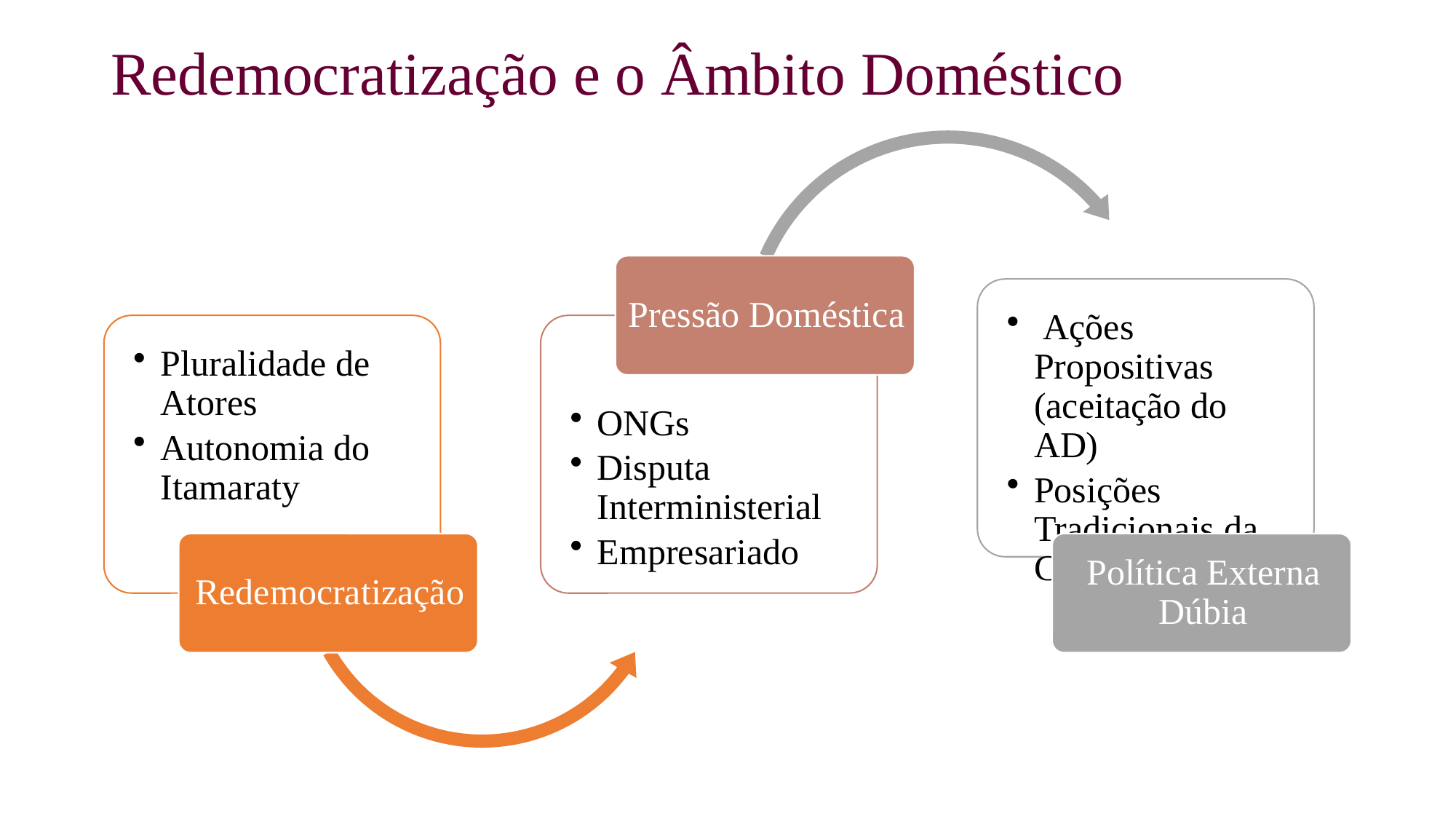

# Redemocratização e o Âmbito Doméstico
Pluralidade de Atores
Autonomia do Itamaraty
Redemocratização
ONGs
Disputa Interministerial
Empresariado
Pressão Doméstica
 Ações Propositivas (aceitação do AD)
Posições Tradicionais da Chancelaria
Política Externa Dúbia